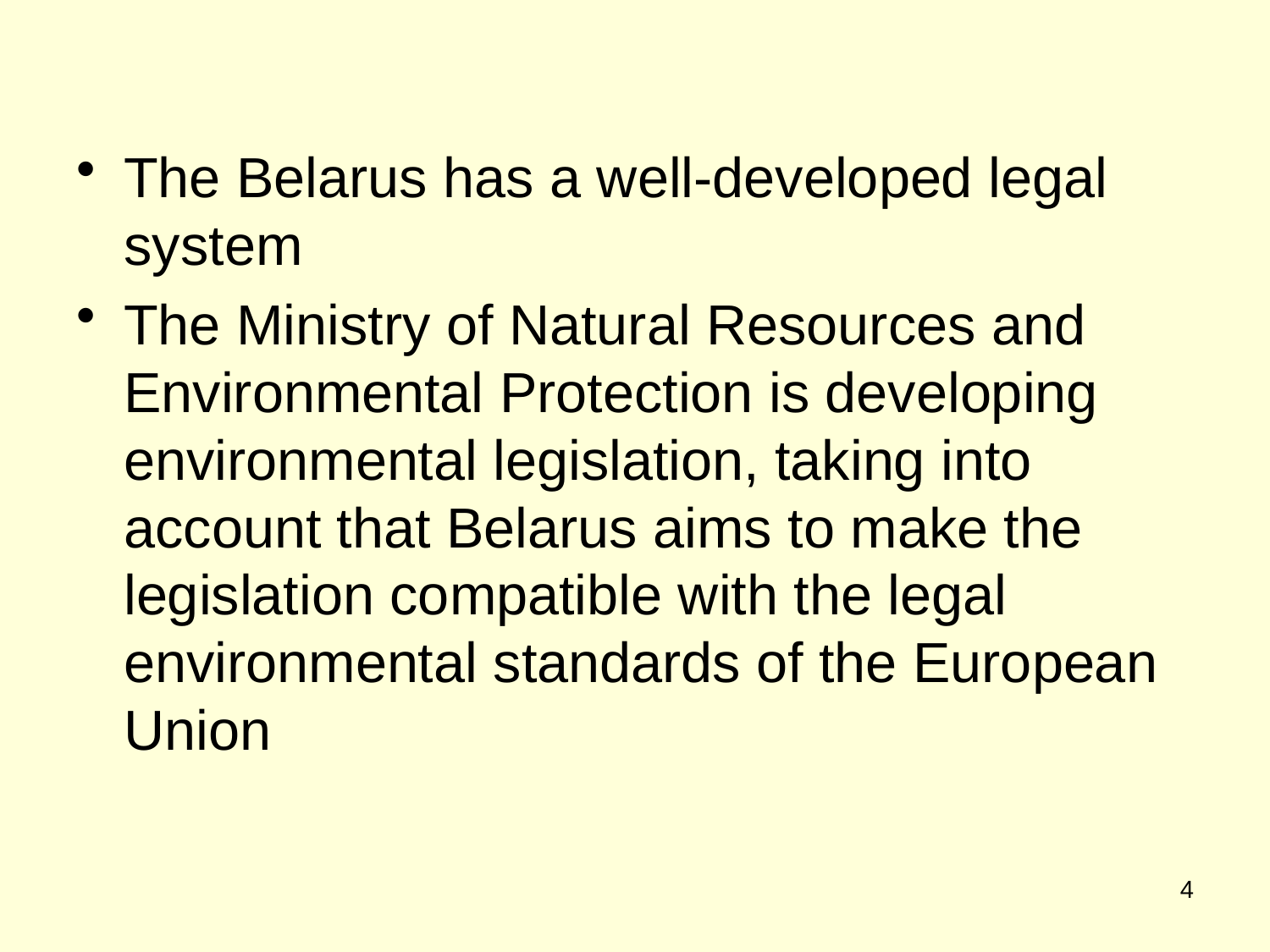

The Belarus has a well-developed legal system
The Ministry of Natural Resources and Environmental Protection is developing environmental legislation, taking into account that Belarus aims to make the legislation compatible with the legal environmental standards of the European Union
4